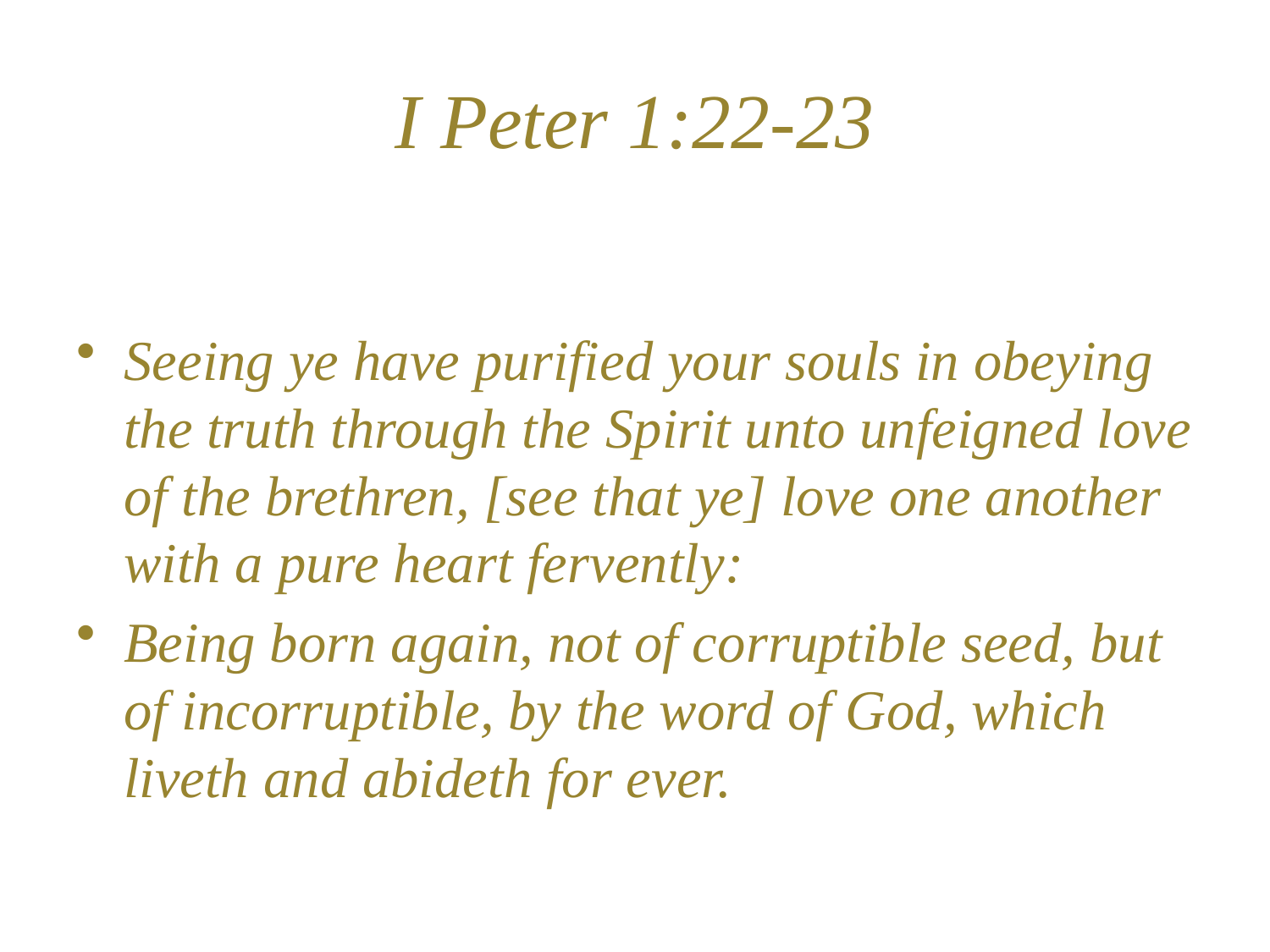

# I Peter 1:22-23
Seeing ye have purified your souls in obeying the truth through the Spirit unto unfeigned love of the brethren, [see that ye] love one another with a pure heart fervently:
Being born again, not of corruptible seed, but of incorruptible, by the word of God, which liveth and abideth for ever.